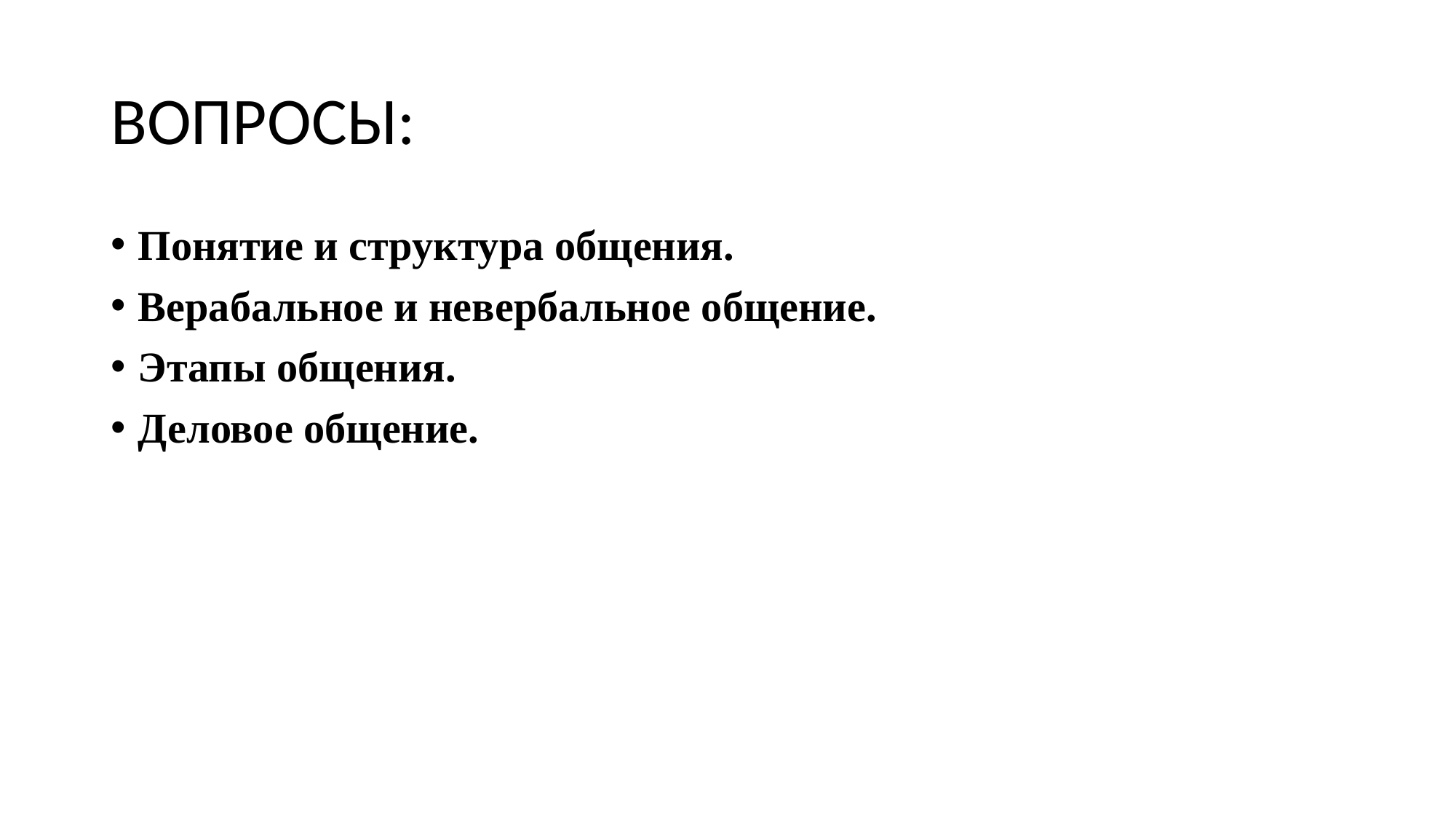

# ВОПРОСЫ:
Понятие и структура общения.
Верабальное и невербальное общение.
Этапы общения.
Деловое общение.